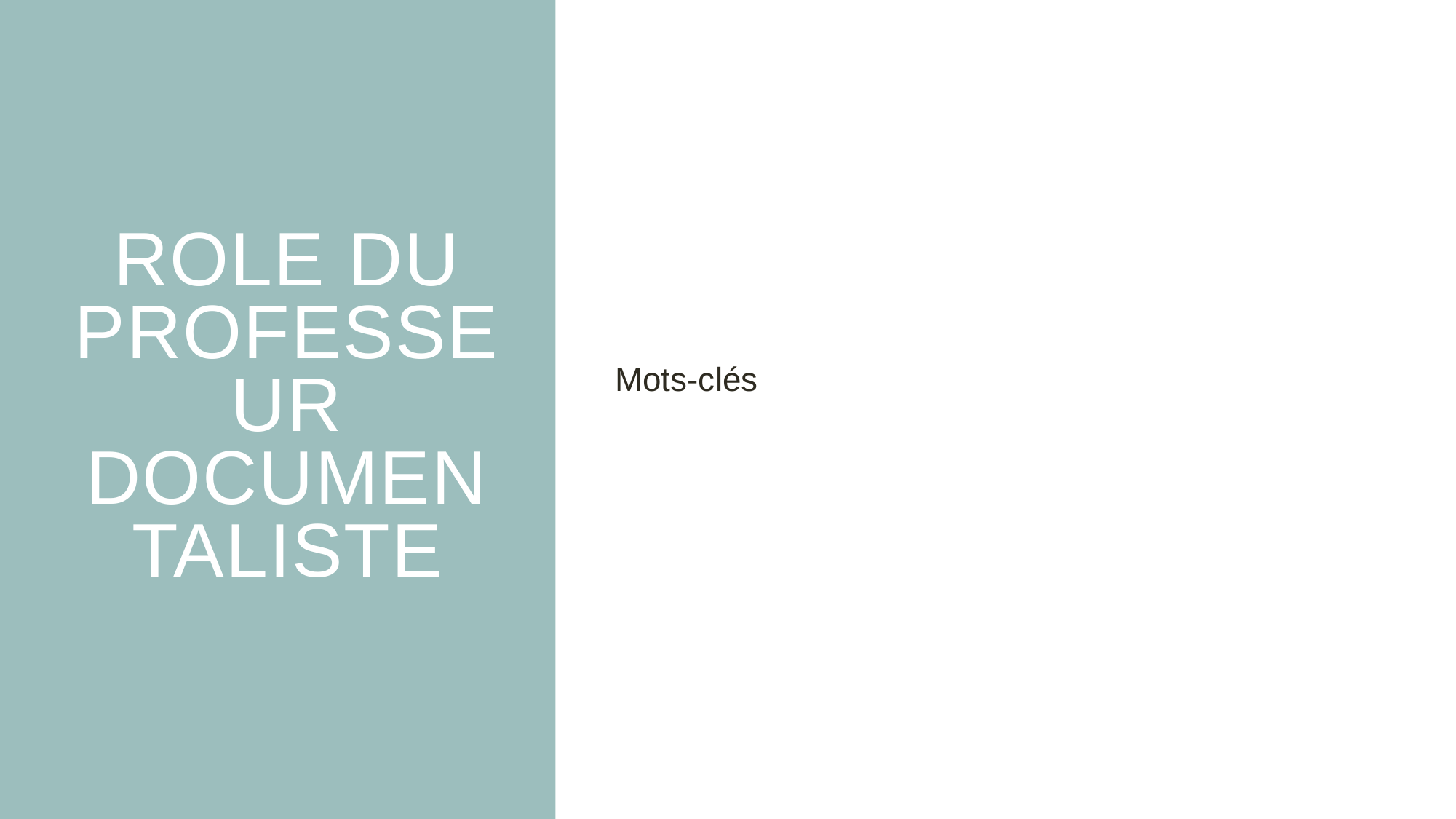

# ROLE DU PROFESSEUR DOCUMENTALISTE
Mots-clés

8